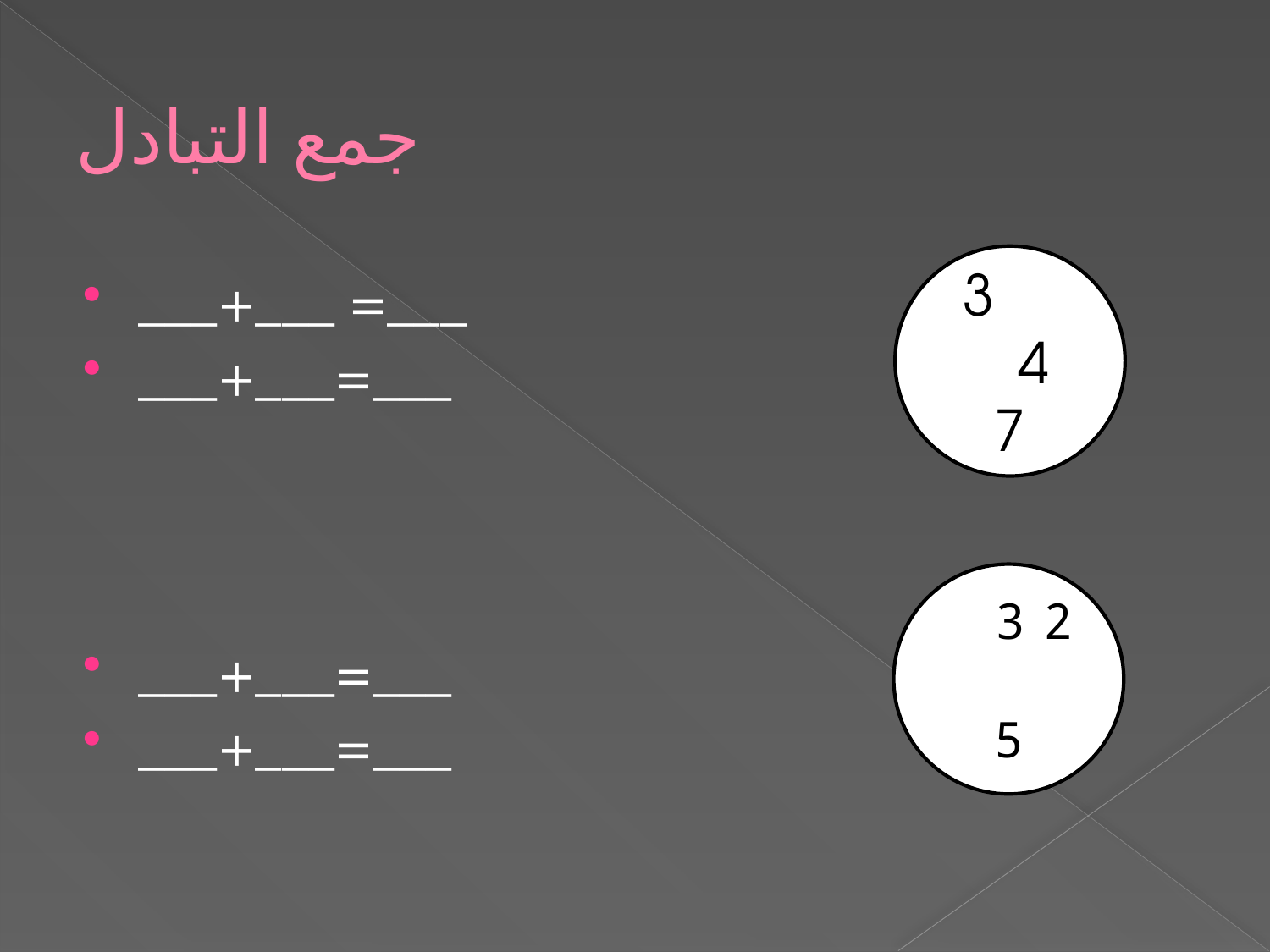

# جمع التبادل
    4
7
___+___ =___
___+___=___

___+___=___
___+___=___
3
5